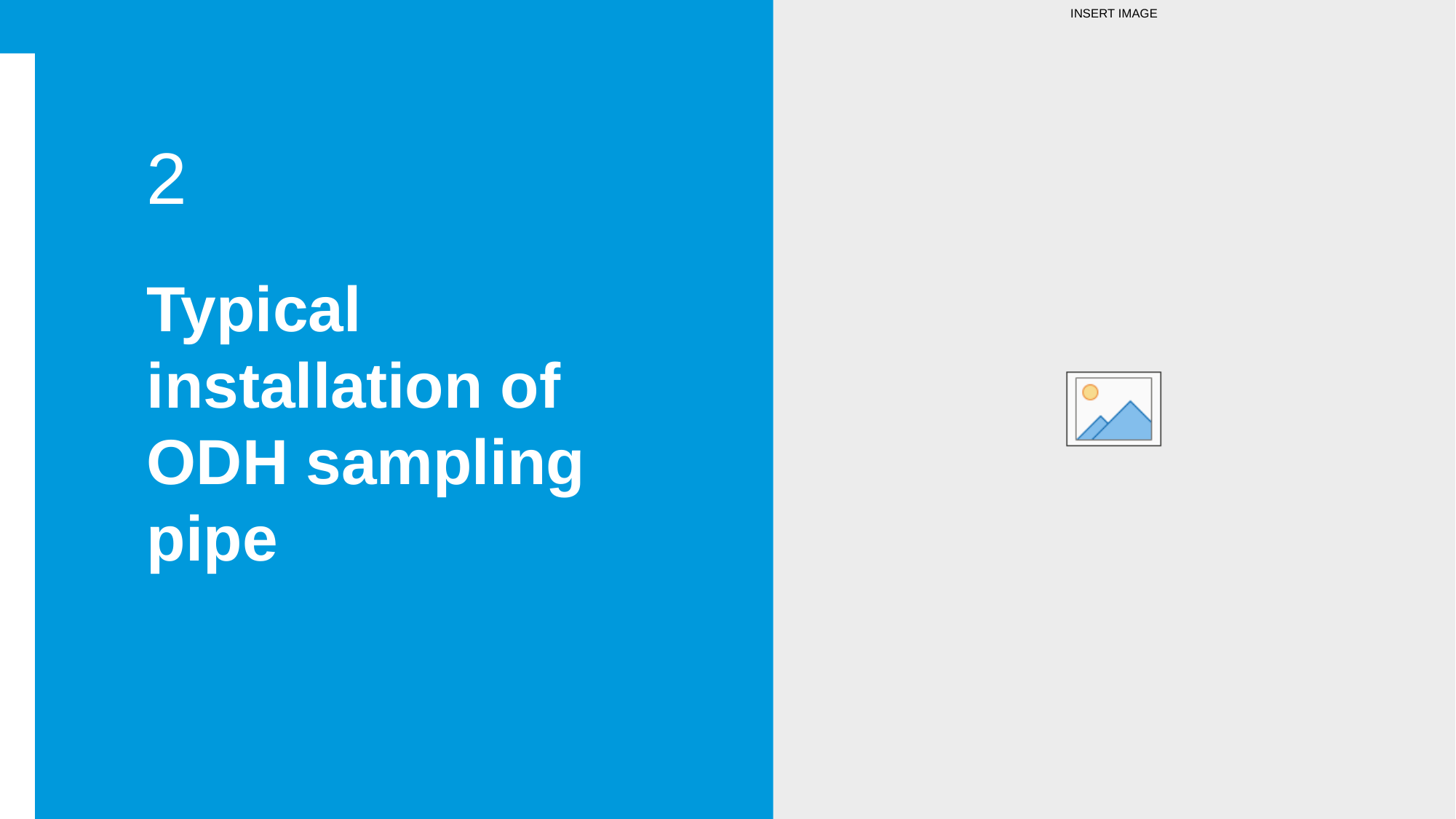

2
Typical installation of ODH sampling pipe